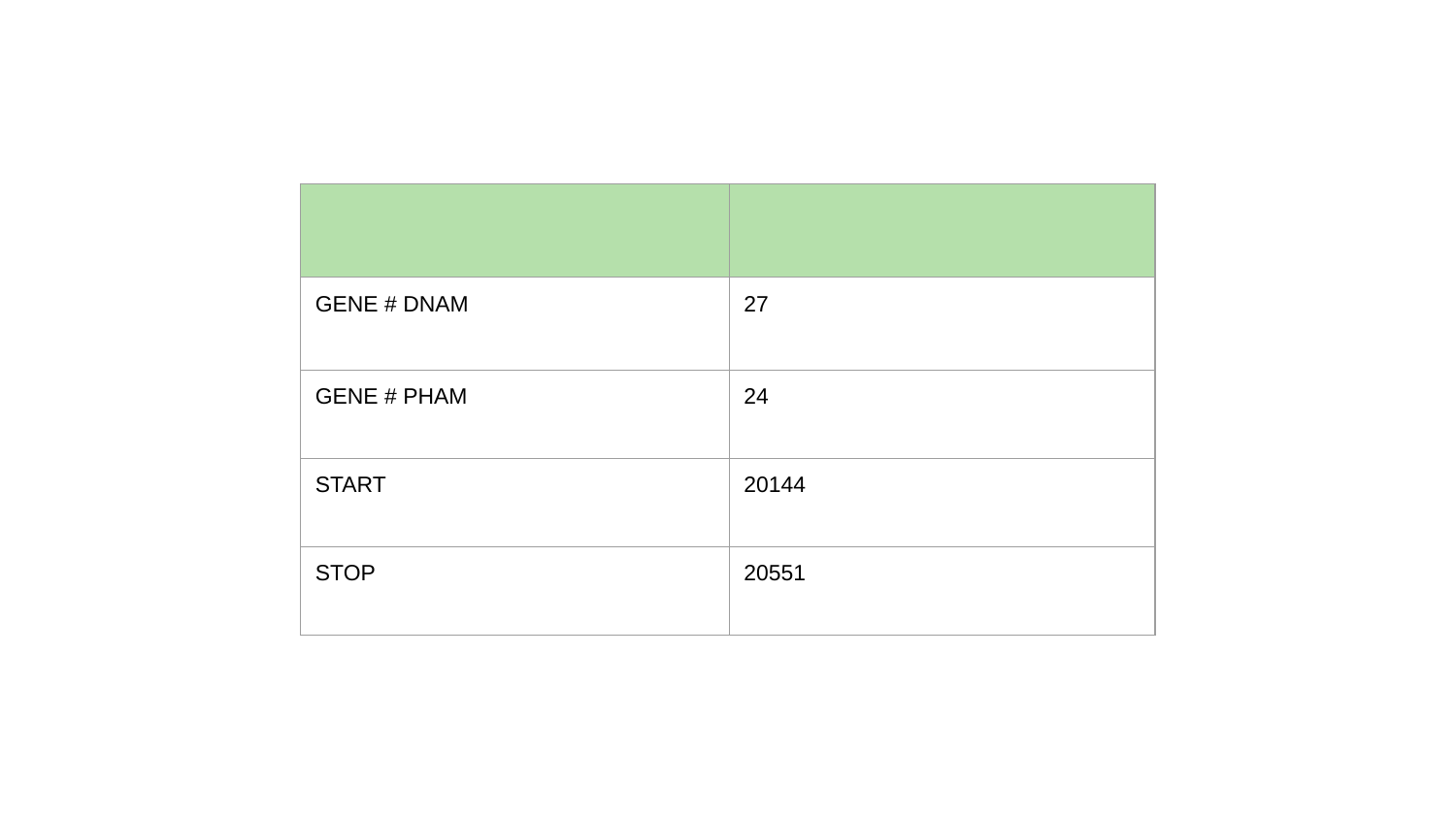

|  |  |
| --- | --- |
| GENE # DNAM | 27 |
| GENE # PHAM | 24 |
| START | 20144 |
| STOP | 20551 |